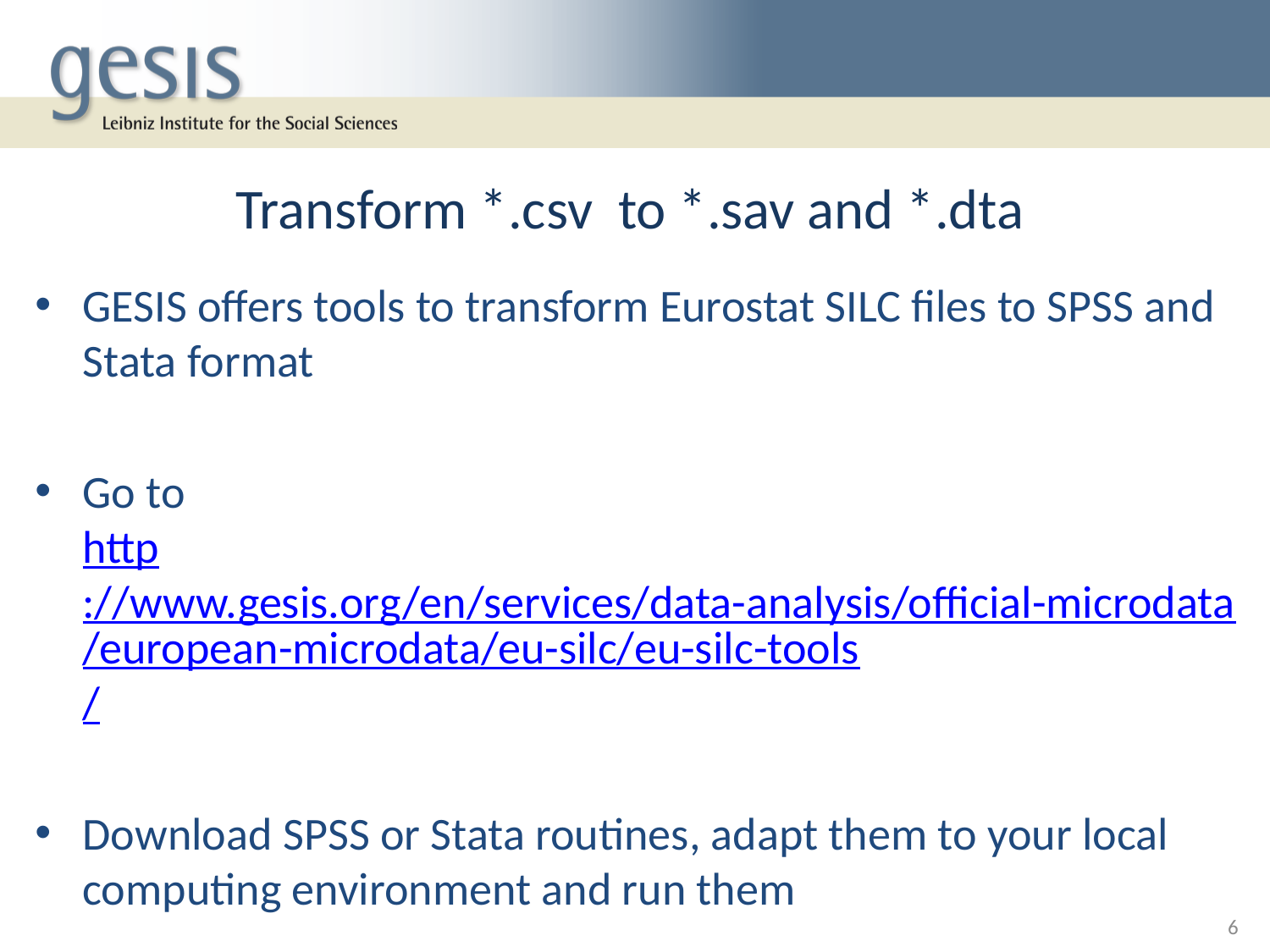

# Transform *.csv  to *.sav and *.dta
GESIS offers tools to transform Eurostat SILC files to SPSS and Stata format

Go to
http://www.gesis.org/en/services/data-analysis/official-microdata/european-microdata/eu-silc/eu-silc-tools/

Download SPSS or Stata routines, adapt them to your local computing environment and run them
6